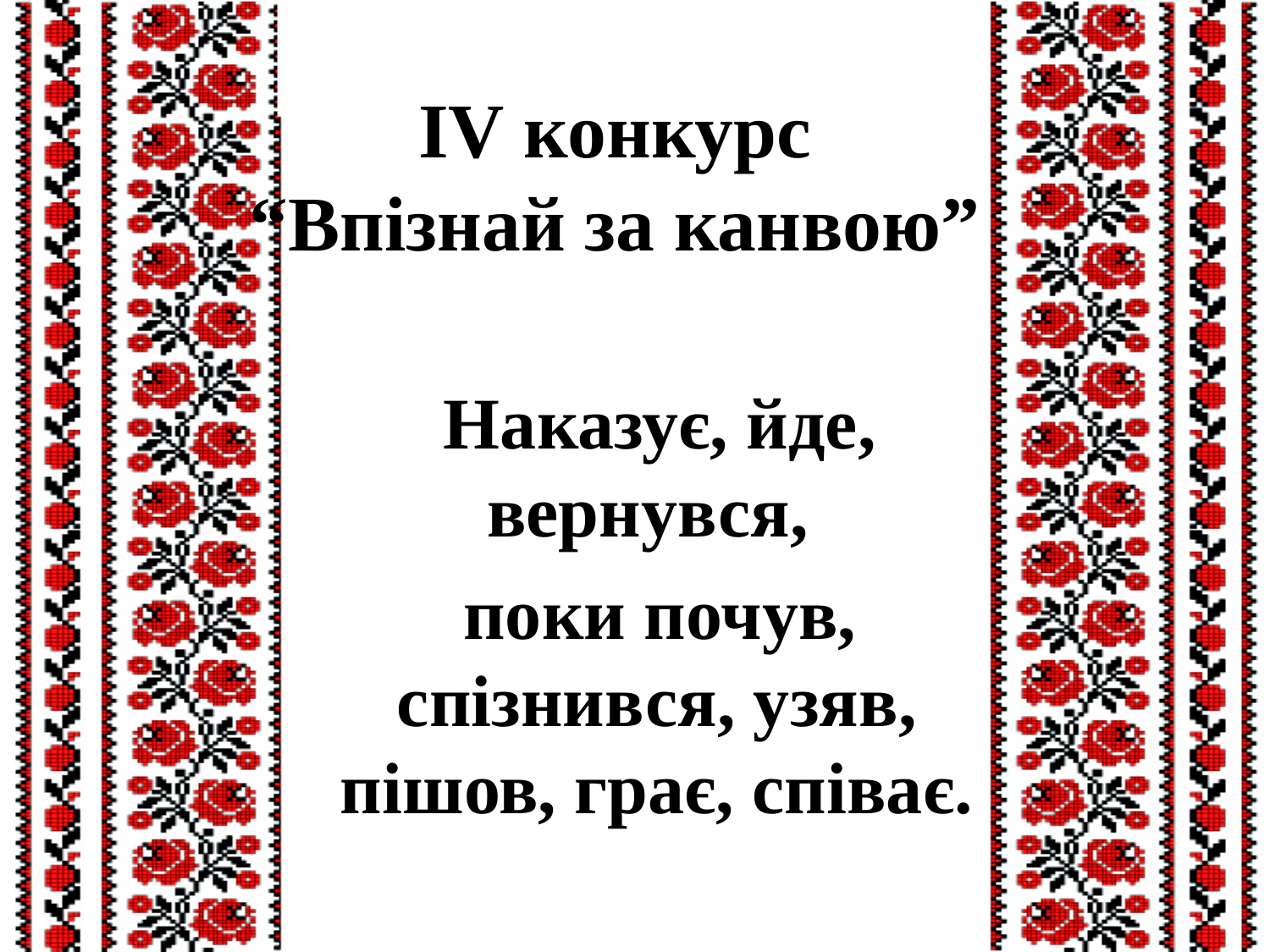

# ІV конкурс “Впізнай за канвою”

   Наказує, йде, вернувся,
   поки почув, спізнився, узяв, пішов, грає, співає.